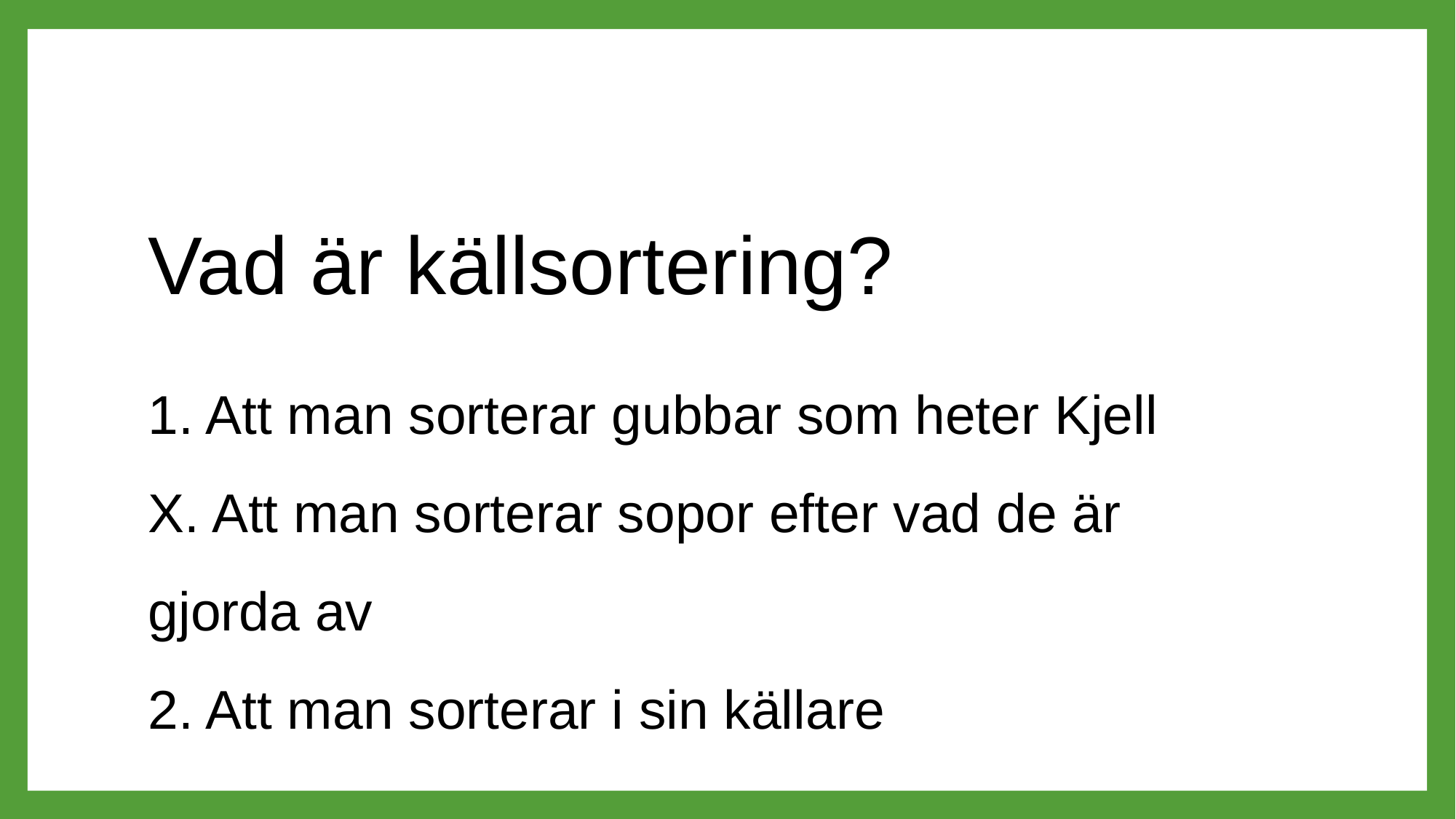

Vad är källsortering?
1. Att man sorterar gubbar som heter Kjell
X. Att man sorterar sopor efter vad de är gjorda av
2. Att man sorterar i sin källare